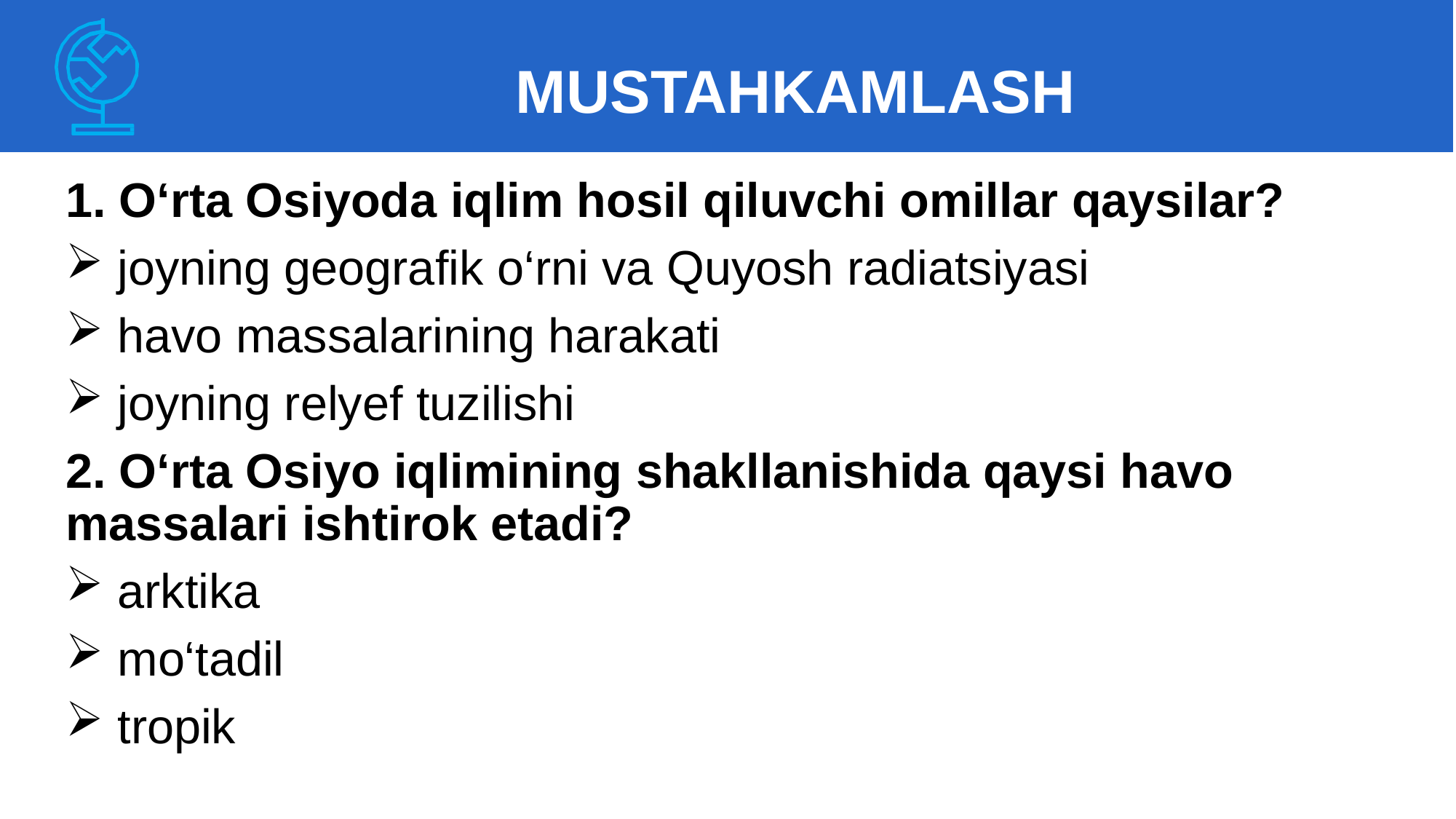

MUSTAHKAMLASH
1. O‘rta Osiyoda iqlim hosil qiluvchi omillar qaysilar?
 joyning geografik o‘rni va Quyosh radiatsiyasi
 havo massalarining harakati
 joyning relyef tuzilishi
2. O‘rta Osiyo iqlimining shakllanishida qaysi havo massalari ishtirok etadi?
 arktika
 mo‘tadil
 tropik